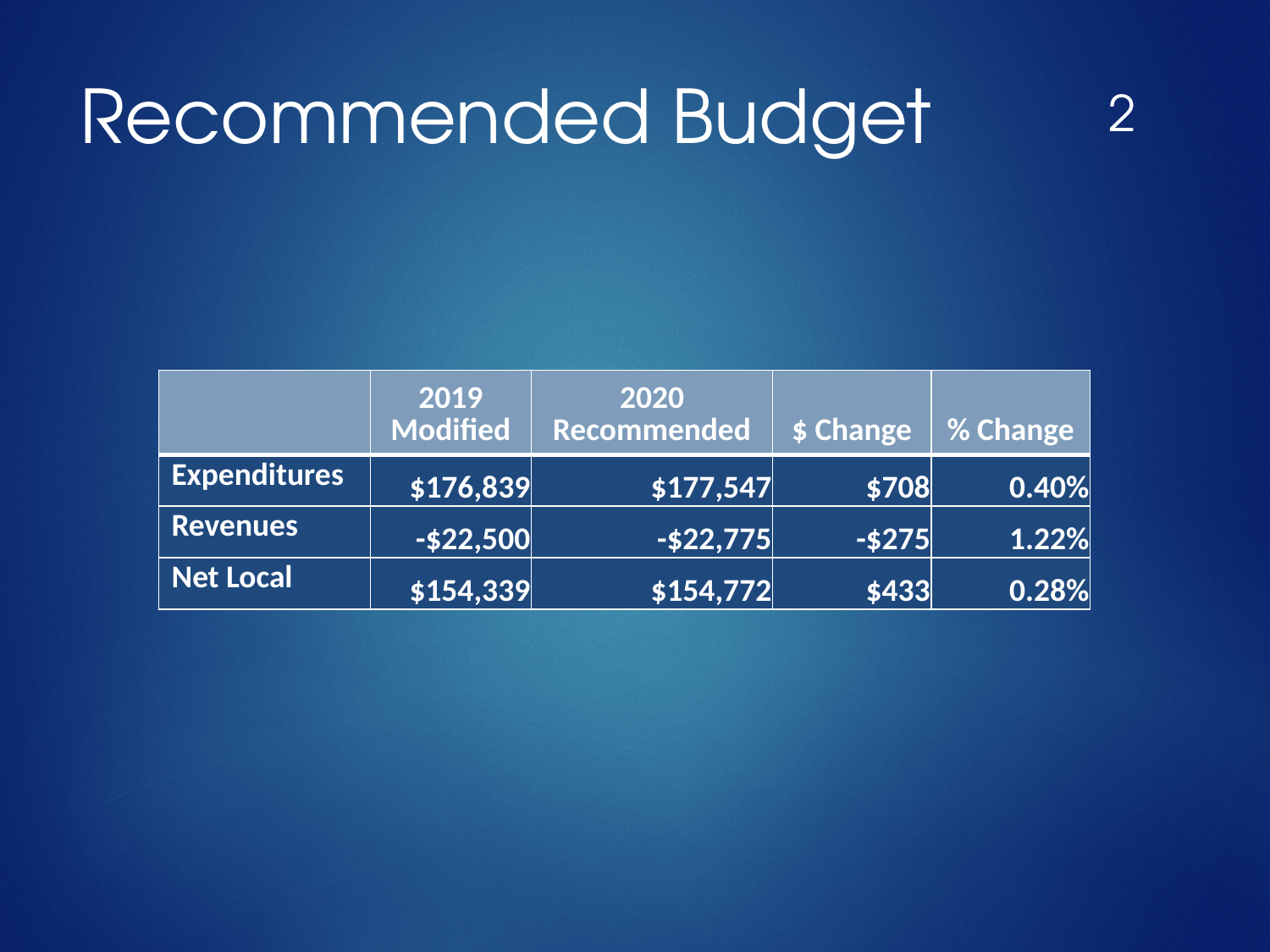

2
# Recommended Budget
|  | 2019 Modified | 2020 Recommended | $ Change | % Change |
| --- | --- | --- | --- | --- |
| Expenditures | $176,839 | $177,547 | $708 | 0.40% |
| Revenues | -$22,500 | -$22,775 | -$275 | 1.22% |
| Net Local | $154,339 | $154,772 | $433 | 0.28% |